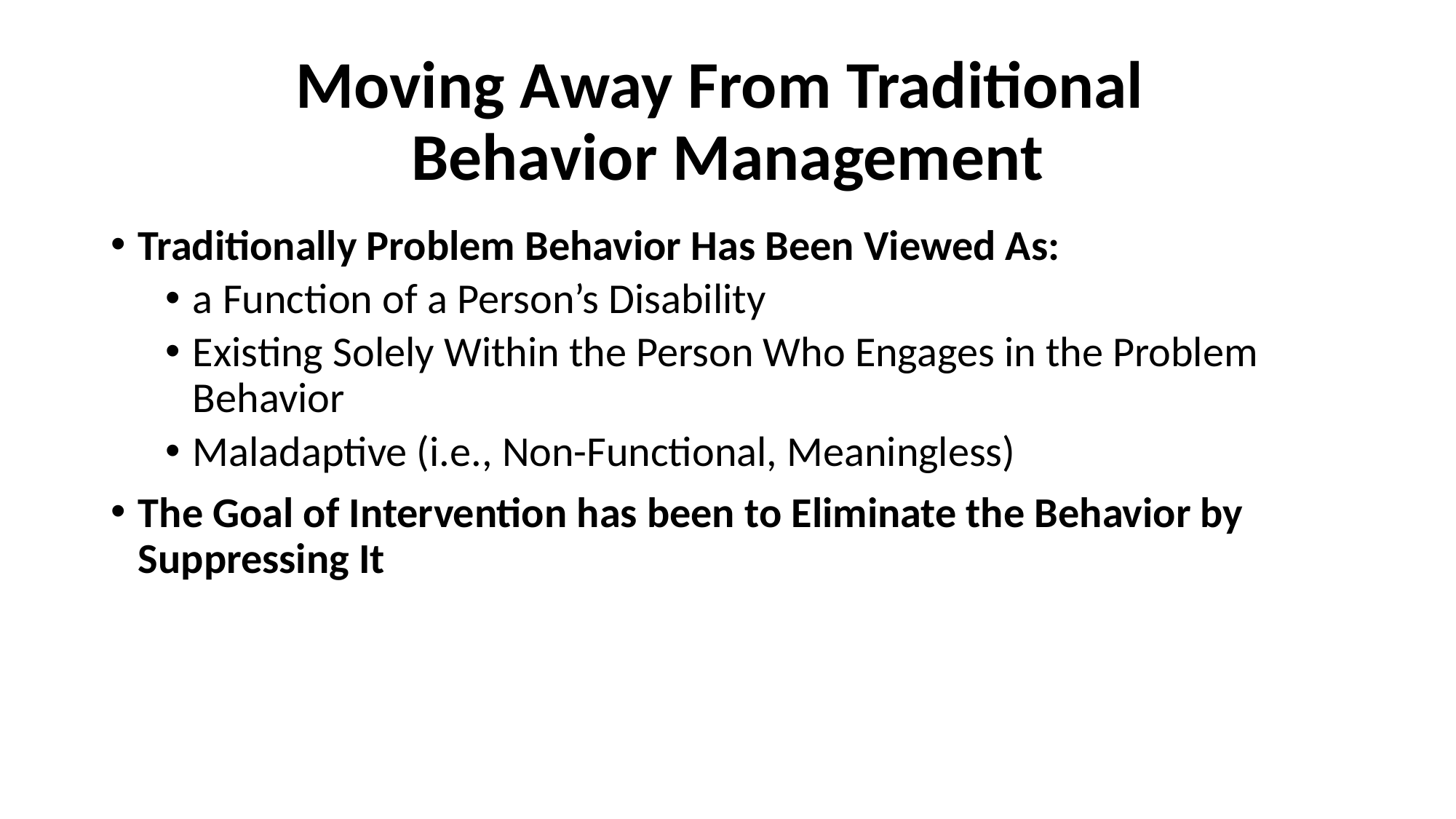

# Moving Away From Traditional Behavior Management
Traditionally Problem Behavior Has Been Viewed As:
a Function of a Person’s Disability
Existing Solely Within the Person Who Engages in the Problem Behavior
Maladaptive (i.e., Non-Functional, Meaningless)
The Goal of Intervention has been to Eliminate the Behavior by Suppressing It